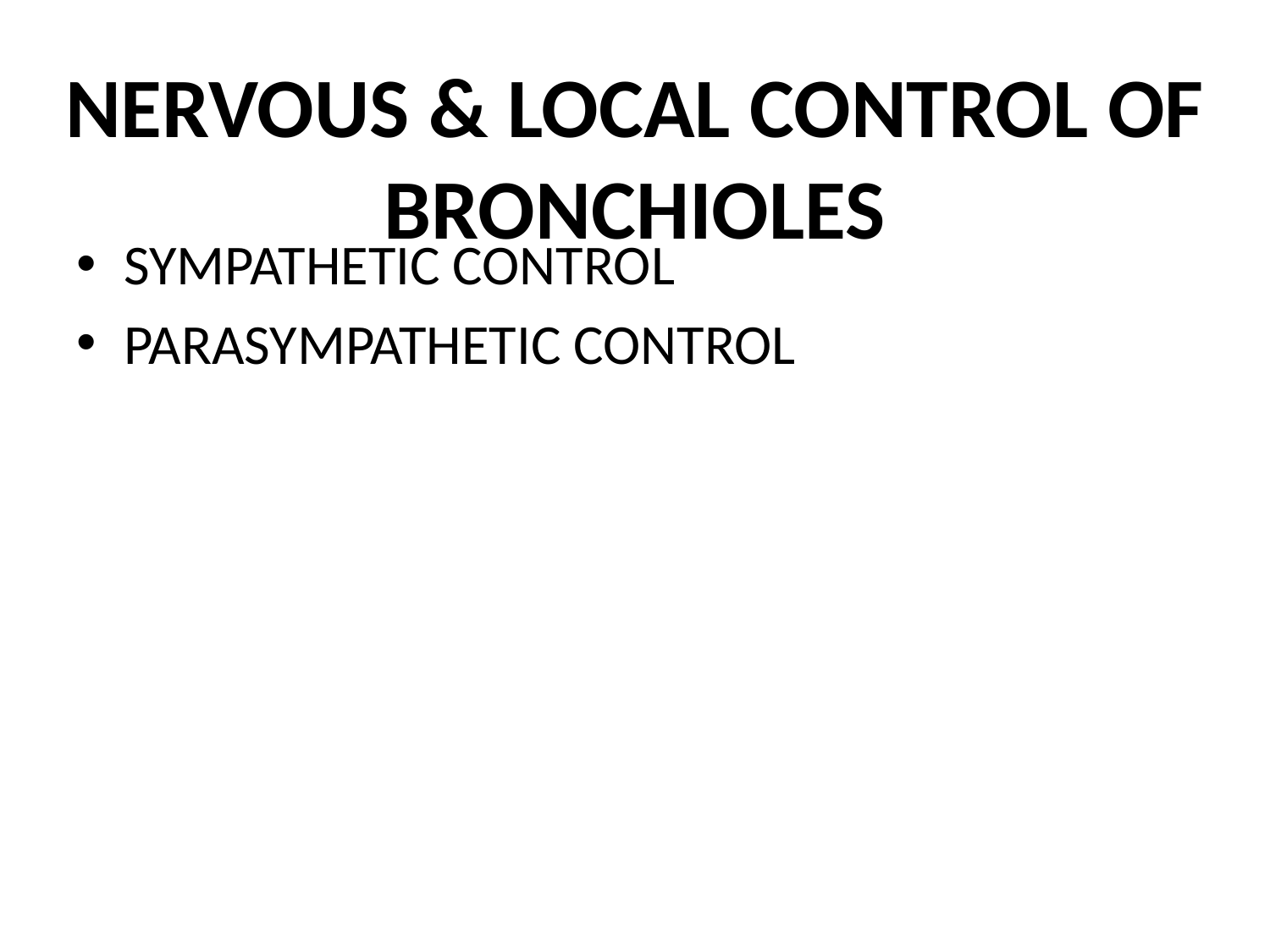

# NERVOUS & LOCAL CONTROL OF BRONCHIOLES
SYMPATHETIC CONTROL
PARASYMPATHETIC CONTROL